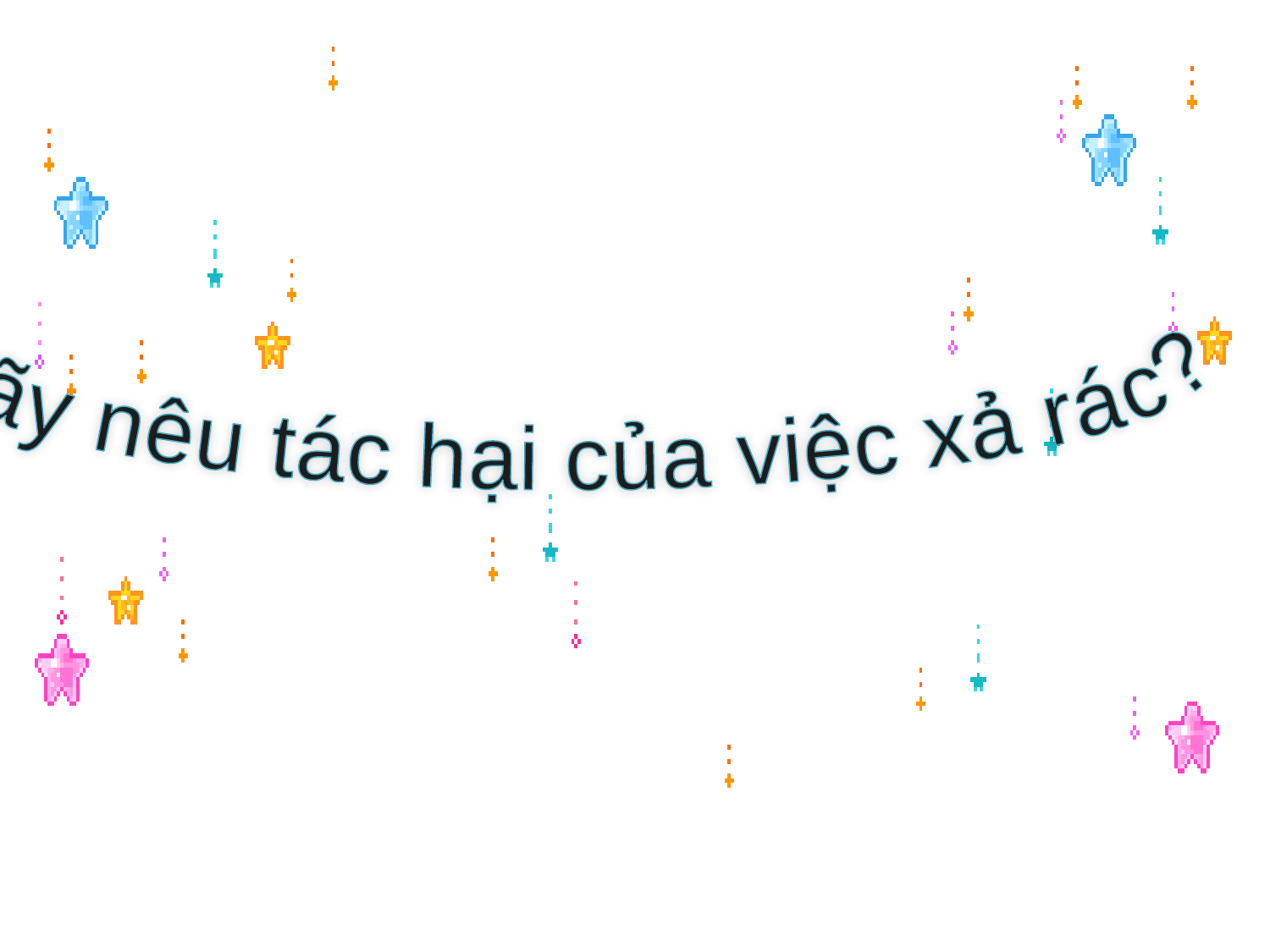

Hãy nêu tác hại của việc xả rác?